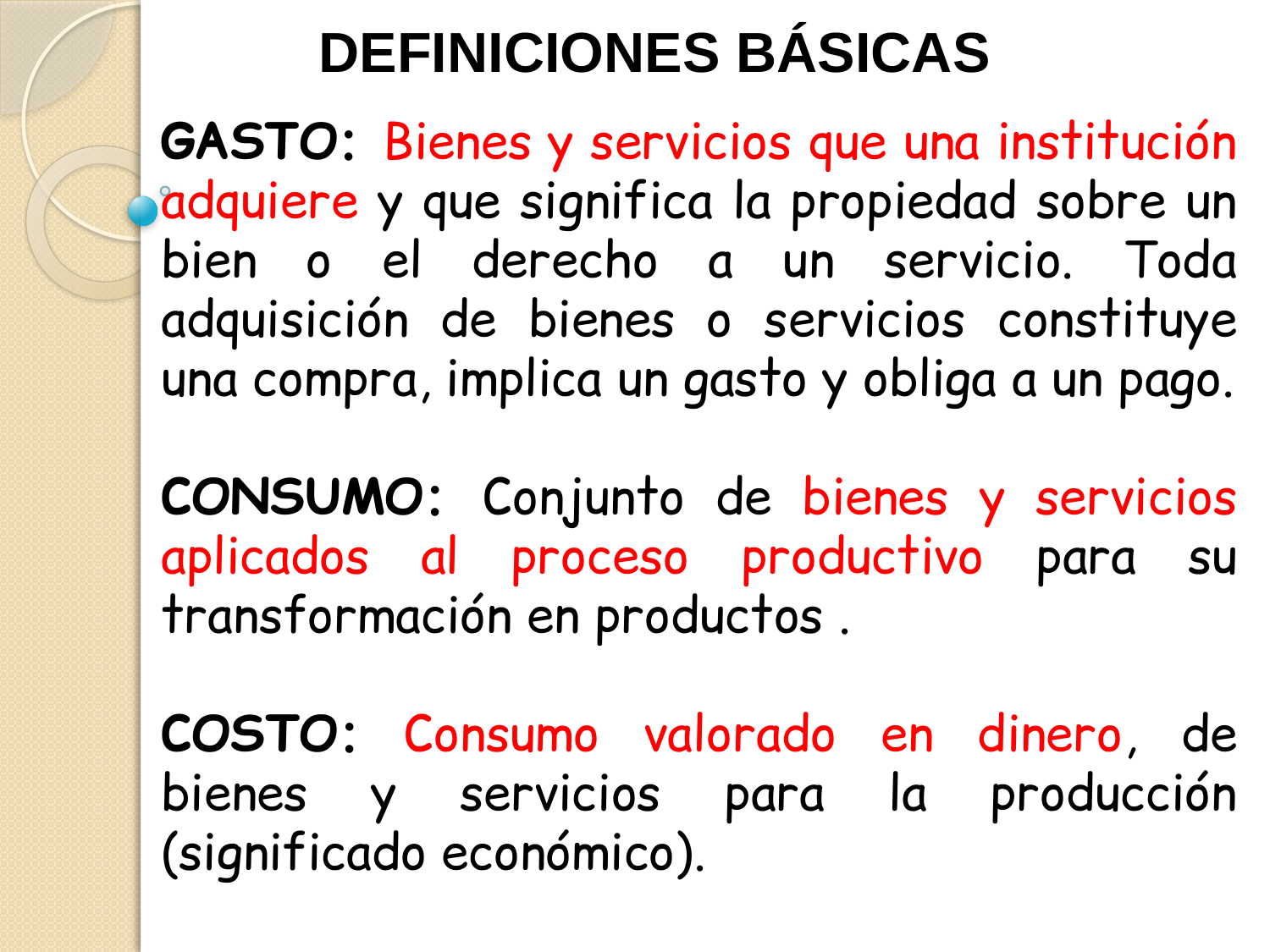

DEFINICIONES BÁSICAS
GASTO: Bienes y servicios que una institución adquiere y que significa la propiedad sobre un bien o el derecho a un servicio. Toda adquisición de bienes o servicios constituye una compra, implica un gasto y obliga a un pago.

CONSUMO: Conjunto de bienes y servicios aplicados al proceso productivo para su transformación en productos .

COSTO: Consumo valorado en dinero, de bienes y servicios para la producción (significado económico).